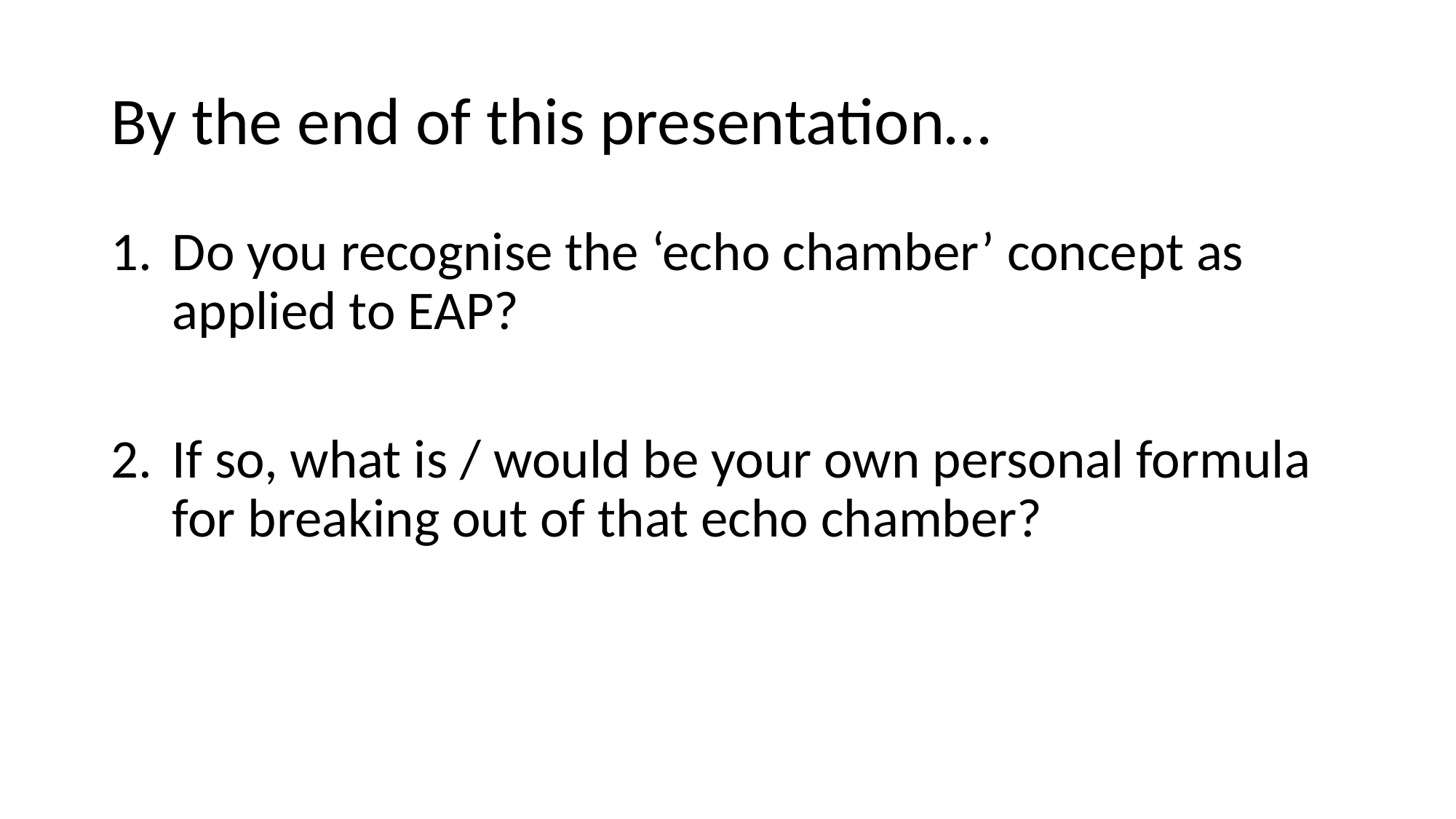

# By the end of this presentation…
Do you recognise the ‘echo chamber’ concept as applied to EAP?

If so, what is / would be your own personal formula for breaking out of that echo chamber?